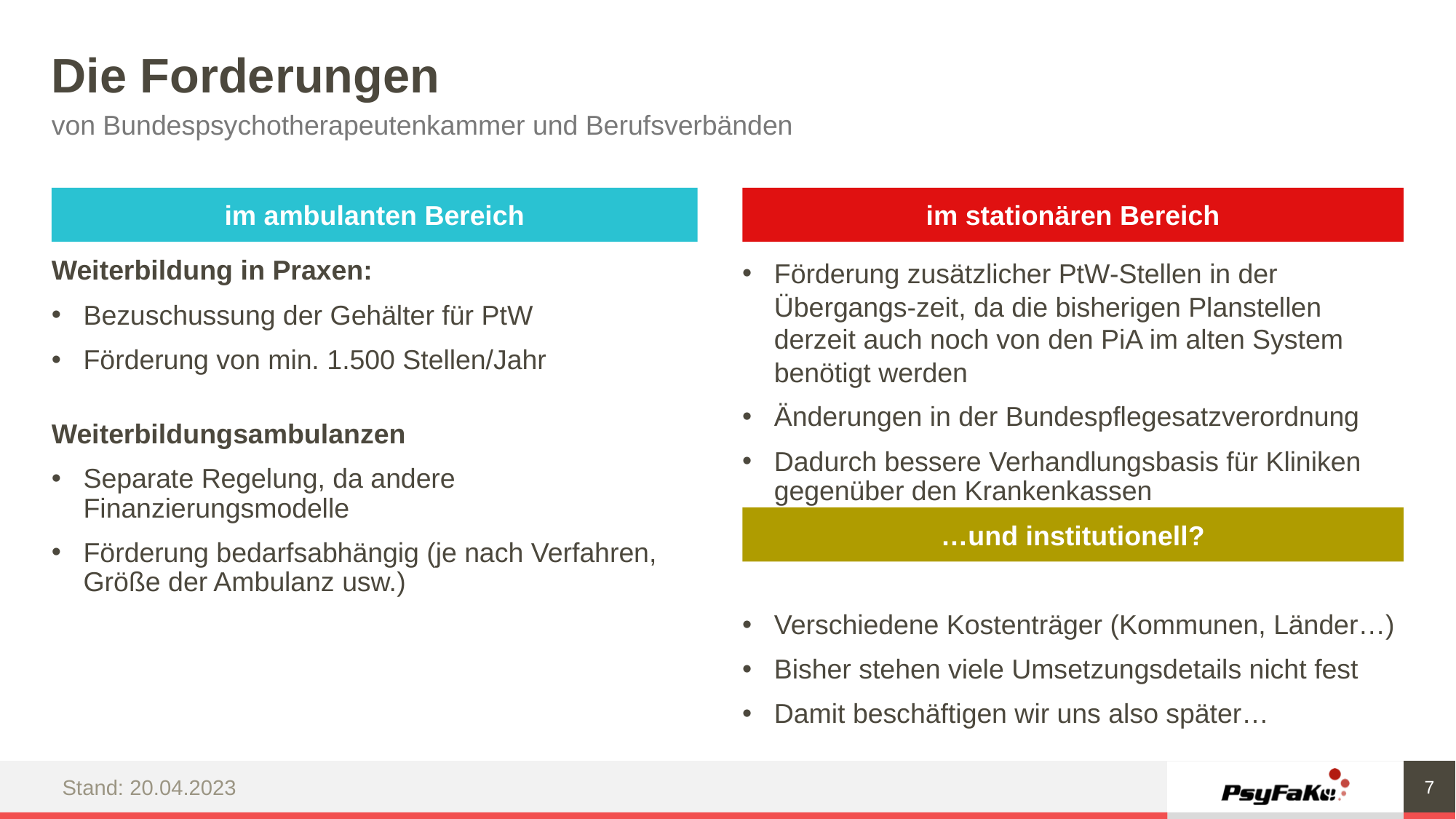

# Die Forderungen
von Bundespsychotherapeutenkammer und Berufsverbänden
im ambulanten Bereich
im stationären Bereich
Weiterbildung in Praxen:
Bezuschussung der Gehälter für PtW
Förderung von min. 1.500 Stellen/Jahr
Weiterbildungsambulanzen
Separate Regelung, da andere Finanzierungsmodelle
Förderung bedarfsabhängig (je nach Verfahren, Größe der Ambulanz usw.)
Förderung zusätzlicher PtW-Stellen in der Übergangs-zeit, da die bisherigen Planstellen derzeit auch noch von den PiA im alten System benötigt werden
Änderungen in der Bundespflegesatzverordnung
Dadurch bessere Verhandlungsbasis für Kliniken gegenüber den Krankenkassen

Verschiedene Kostenträger (Kommunen, Länder…)
Bisher stehen viele Umsetzungsdetails nicht fest
Damit beschäftigen wir uns also später…
…und institutionell?
7
Stand: 20.04.2023